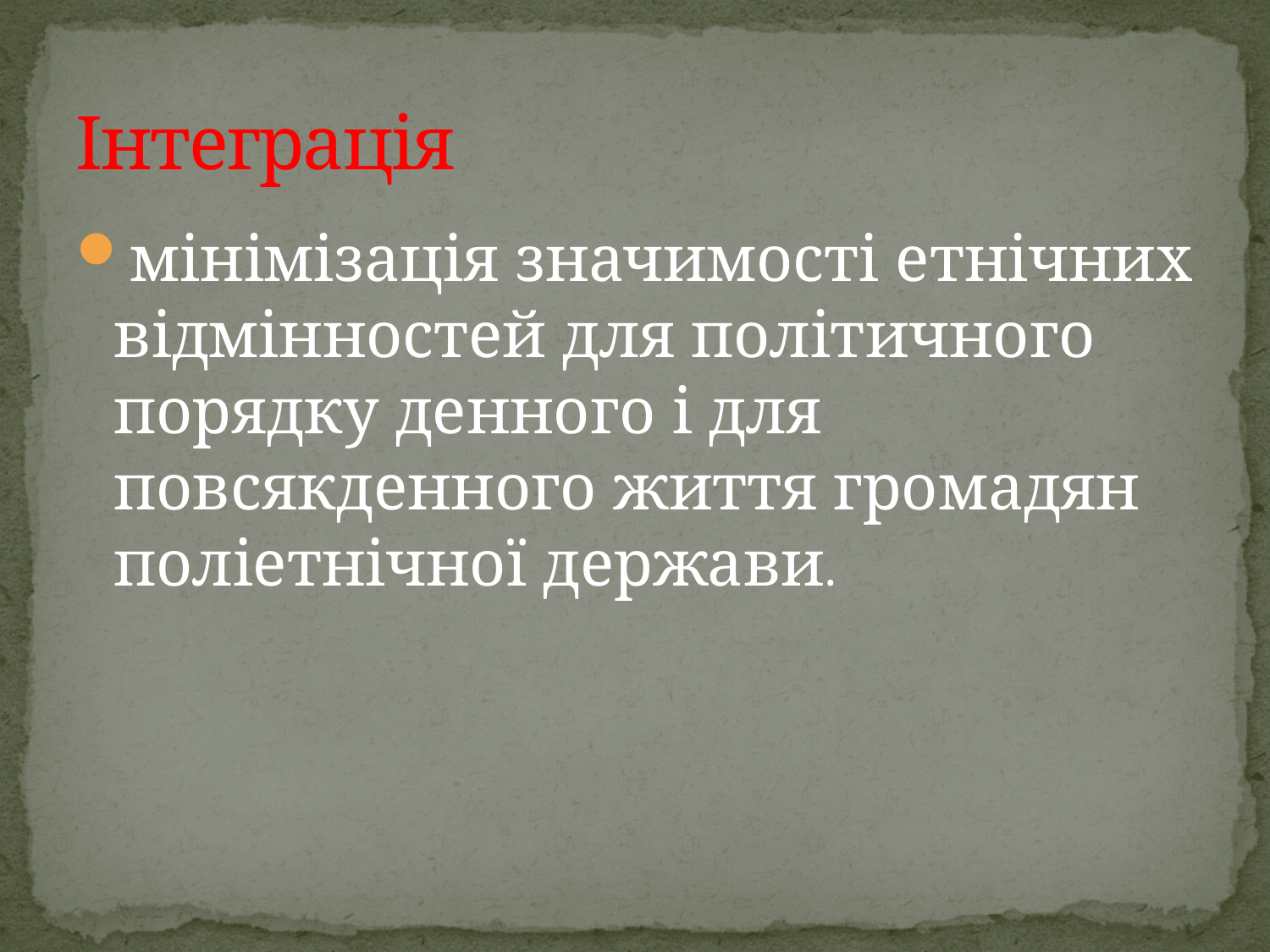

# Інтеграція
мінімізація значимості етнічних відмінностей для політичного порядку денного і для повсякденного життя громадян поліетнічної держави.